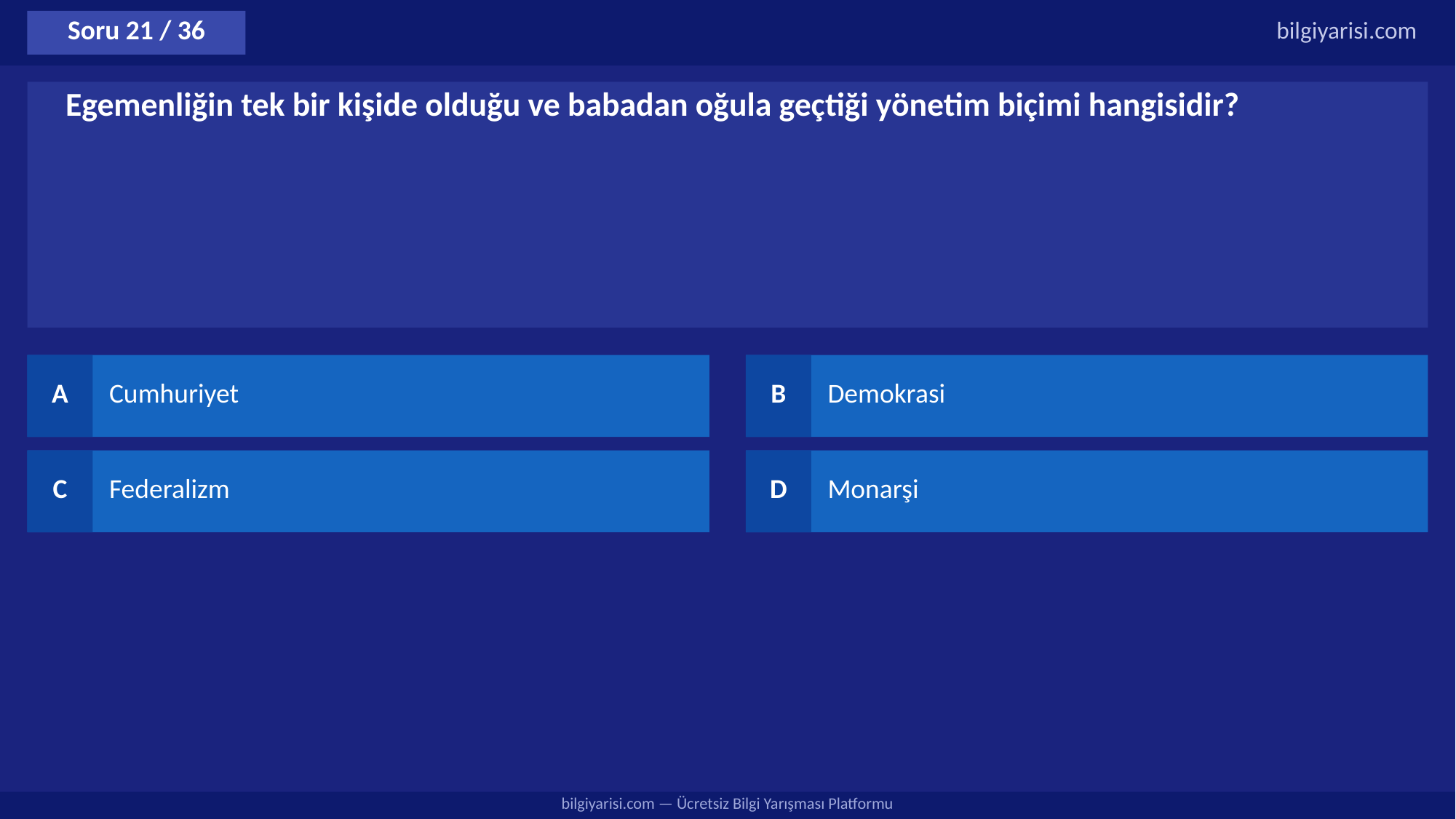

Soru 21 / 36
bilgiyarisi.com

Egemenliğin tek bir kişide olduğu ve babadan oğula geçtiği yönetim biçimi hangisidir?

A
Cumhuriyet

B
Demokrasi

C
Federalizm

D
Monarşi
bilgiyarisi.com — Ücretsiz Bilgi Yarışması Platformu